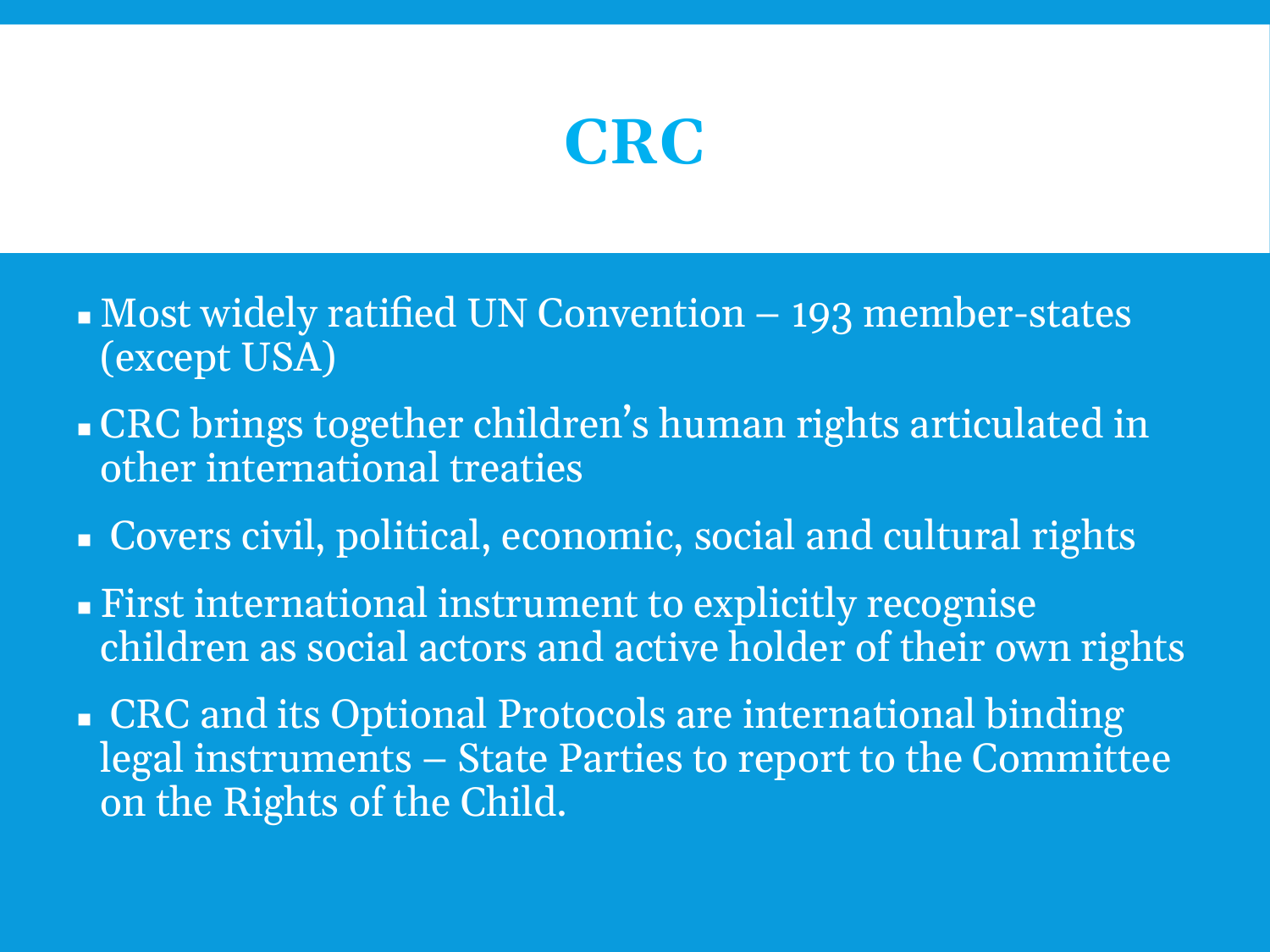

# CRC
Most widely ratified UN Convention – 193 member-states (except USA)
CRC brings together children’s human rights articulated in other international treaties
 Covers civil, political, economic, social and cultural rights
First international instrument to explicitly recognise children as social actors and active holder of their own rights
 CRC and its Optional Protocols are international binding legal instruments – State Parties to report to the Committee on the Rights of the Child.